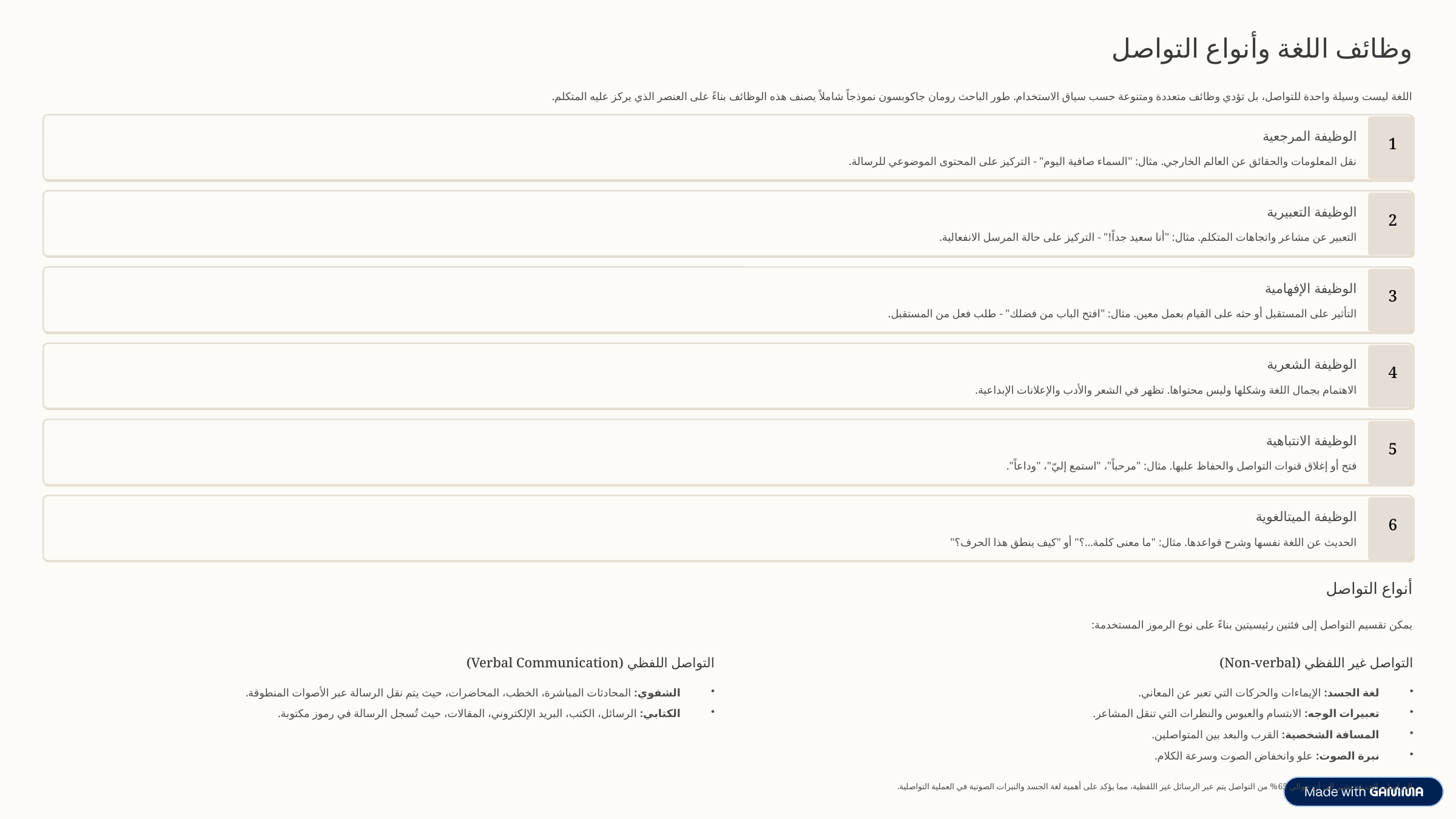

وظائف اللغة وأنواع التواصل
اللغة ليست وسيلة واحدة للتواصل، بل تؤدي وظائف متعددة ومتنوعة حسب سياق الاستخدام. طور الباحث رومان جاكوبسون نموذجاً شاملاً يصنف هذه الوظائف بناءً على العنصر الذي يركز عليه المتكلم.

الوظيفة المرجعية
1
نقل المعلومات والحقائق عن العالم الخارجي. مثال: "السماء صافية اليوم" - التركيز على المحتوى الموضوعي للرسالة.

الوظيفة التعبيرية
2
التعبير عن مشاعر واتجاهات المتكلم. مثال: "أنا سعيد جداً!" - التركيز على حالة المرسل الانفعالية.

الوظيفة الإفهامية
3
التأثير على المستقبل أو حثه على القيام بعمل معين. مثال: "افتح الباب من فضلك" - طلب فعل من المستقبل.

الوظيفة الشعرية
4
الاهتمام بجمال اللغة وشكلها وليس محتواها. تظهر في الشعر والأدب والإعلانات الإبداعية.

الوظيفة الانتباهية
5
فتح أو إغلاق قنوات التواصل والحفاظ عليها. مثال: "مرحباً"، "استمع إليّ"، "وداعاً".

الوظيفة الميتالغوية
6
الحديث عن اللغة نفسها وشرح قواعدها. مثال: "ما معنى كلمة...؟" أو "كيف ينطق هذا الحرف؟"
أنواع التواصل
يمكن تقسيم التواصل إلى فئتين رئيسيتين بناءً على نوع الرموز المستخدمة:
التواصل اللفظي (Verbal Communication)
التواصل غير اللفظي (Non-verbal)
الشفوي: المحادثات المباشرة، الخطب، المحاضرات، حيث يتم نقل الرسالة عبر الأصوات المنطوقة.
لغة الجسد: الإيماءات والحركات التي تعبر عن المعاني.
الكتابي: الرسائل، الكتب، البريد الإلكتروني، المقالات، حيث تُسجل الرسالة في رموز مكتوبة.
تعبيرات الوجه: الابتسام والعبوس والنظرات التي تنقل المشاعر.
المسافة الشخصية: القرب والبعد بين المتواصلين.
نبرة الصوت: علو وانخفاض الصوت وسرعة الكلام.
الدراسات الحديثة تشير إلى أن حوالي 65% من التواصل يتم عبر الرسائل غير اللفظية، مما يؤكد على أهمية لغة الجسد والنبرات الصوتية في العملية التواصلية.